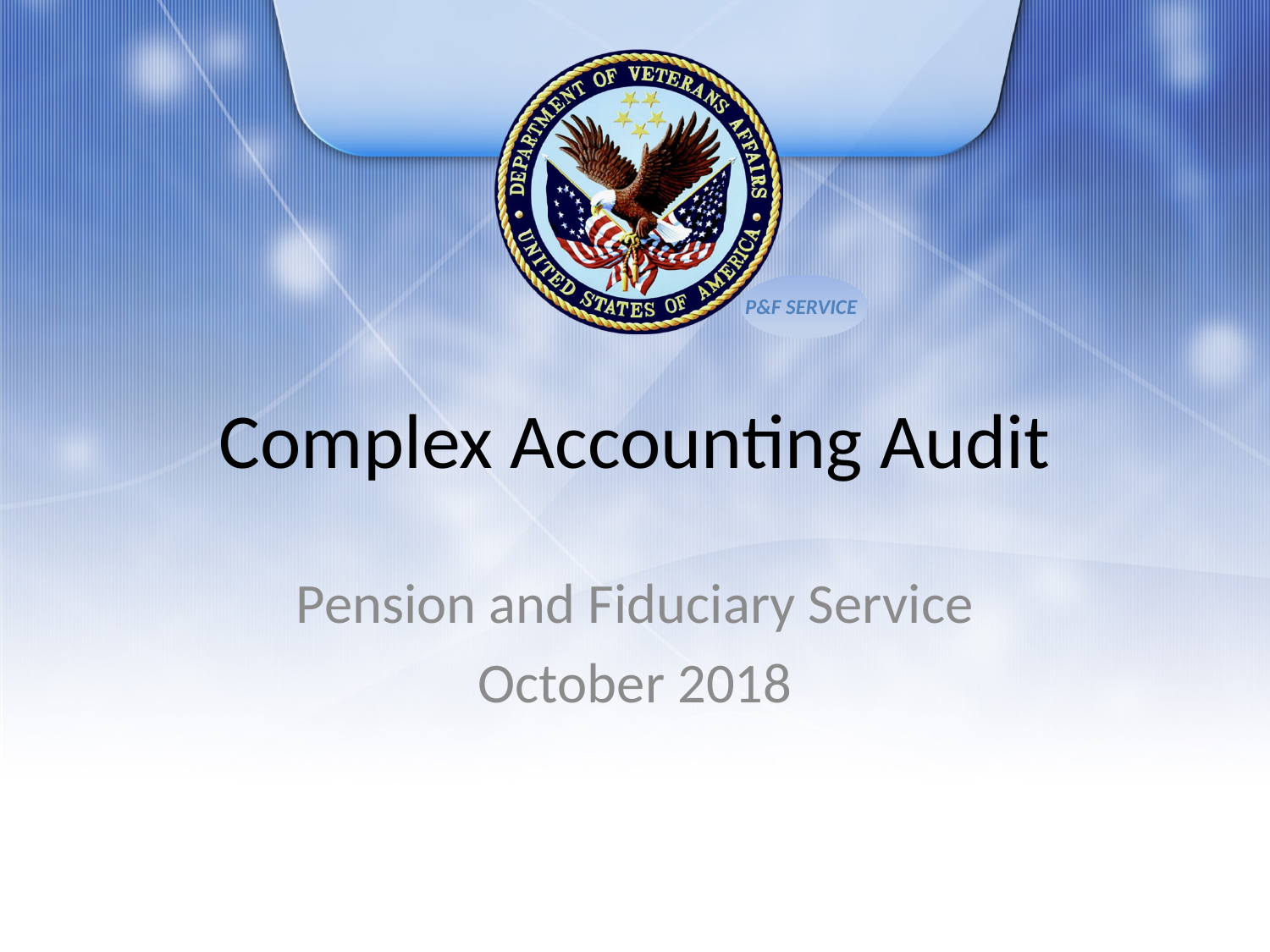

# Complex Accounting Audit
Pension and Fiduciary Service
October 2018